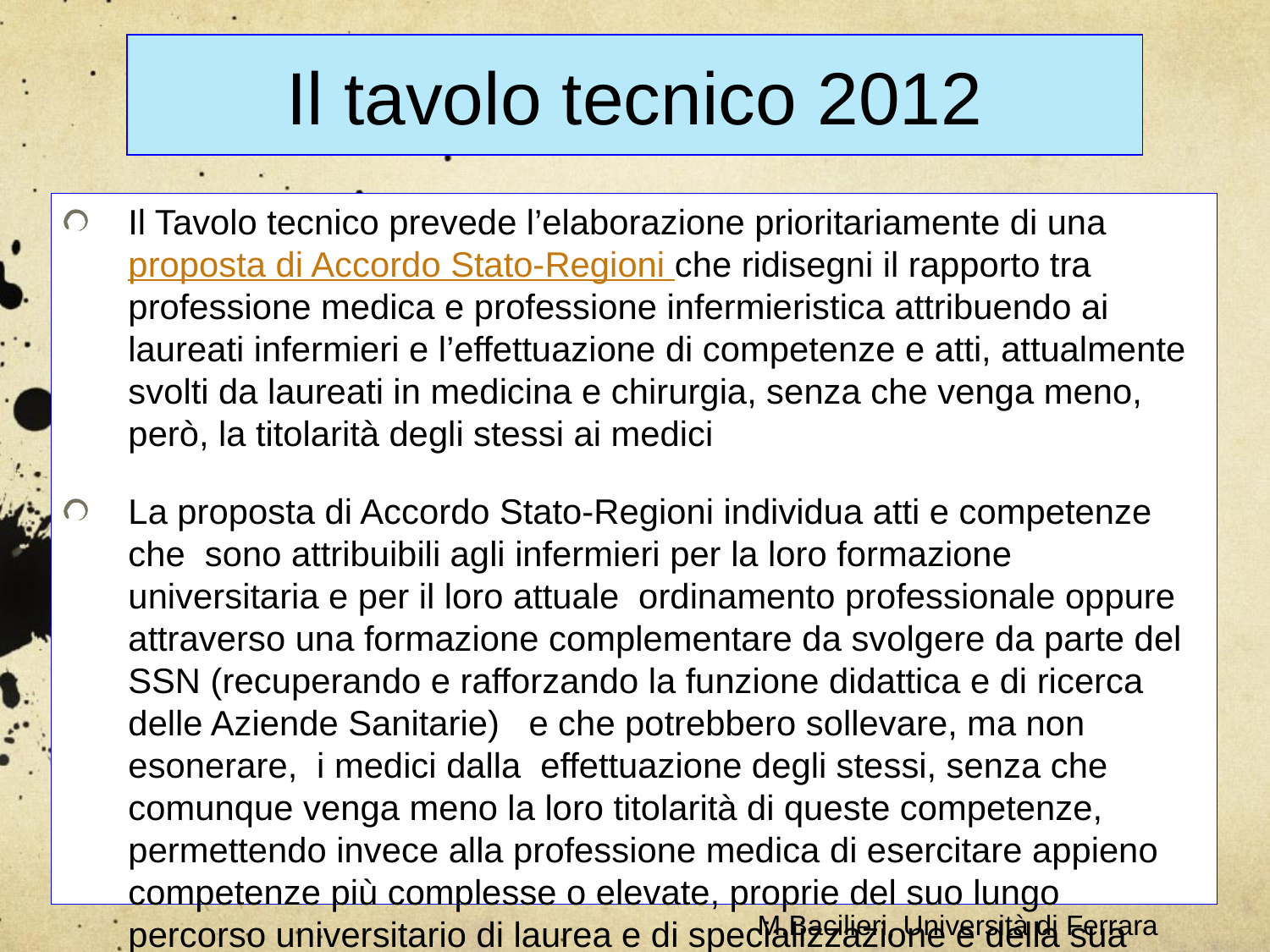

Il tavolo tecnico 2012
Il Tavolo tecnico prevede l’elaborazione prioritariamente di una proposta di Accordo Stato-Regioni che ridisegni il rapporto tra professione medica e professione infermieristica attribuendo ai laureati infermieri e l’effettuazione di competenze e atti, attualmente svolti da laureati in medicina e chirurgia, senza che venga meno, però, la titolarità degli stessi ai medici
La proposta di Accordo Stato-Regioni individua atti e competenze che  sono attribuibili agli infermieri per la loro formazione universitaria e per il loro attuale  ordinamento professionale oppure attraverso una formazione complementare da svolgere da parte del SSN (recuperando e rafforzando la funzione didattica e di ricerca delle Aziende Sanitarie)   e che potrebbero sollevare, ma non esonerare,  i medici dalla  effettuazione degli stessi, senza che comunque venga meno la loro titolarità di queste competenze,  permettendo invece alla professione medica di esercitare appieno competenze più complesse o elevate, proprie del suo lungo percorso universitario di laurea e di specializzazione e della sua funzione dirigenziale
M.Bacilieri, Università di Ferrara